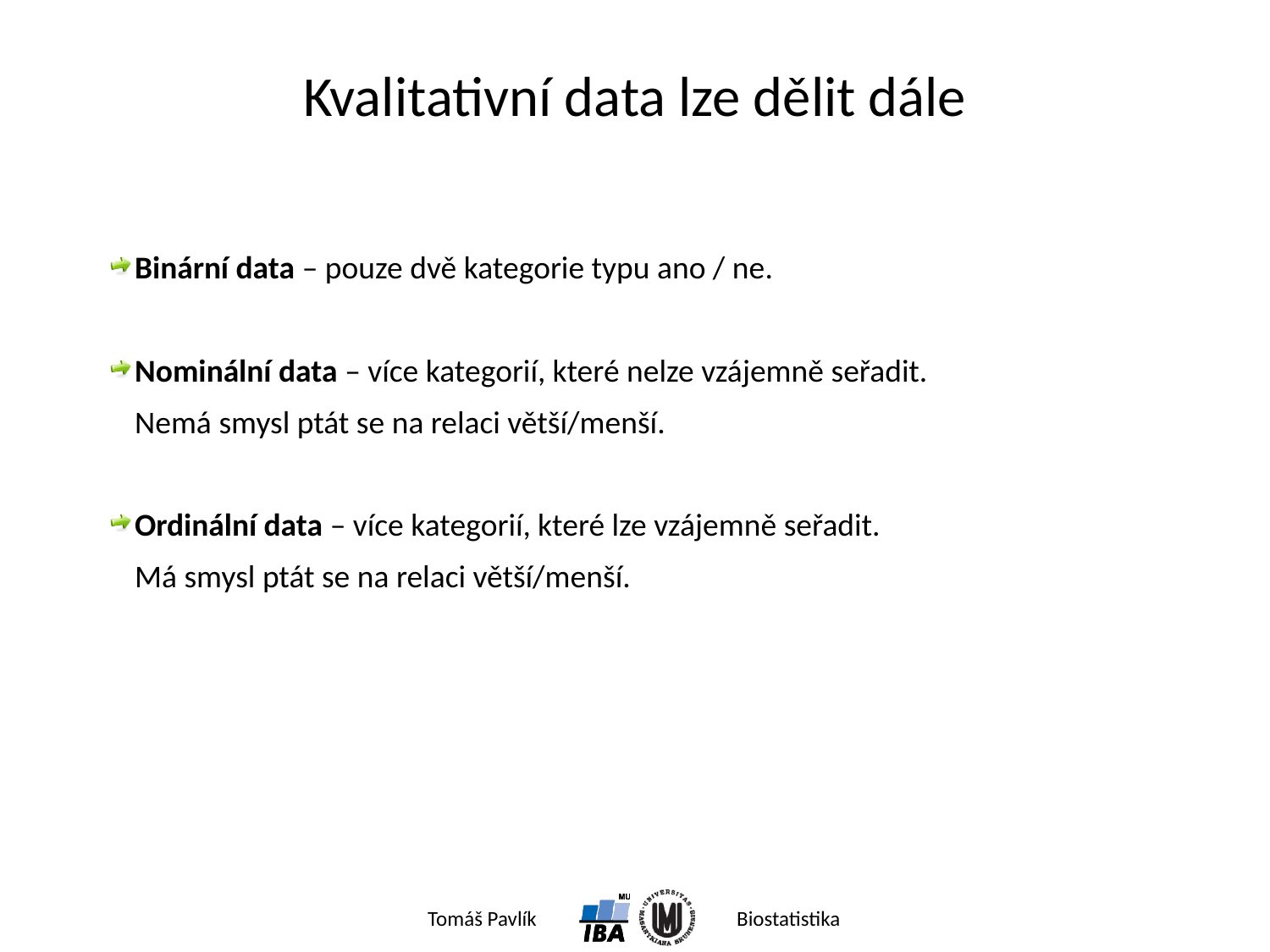

# Kvalitativní data lze dělit dále
Binární data – pouze dvě kategorie typu ano / ne.

Nominální data – více kategorií, které nelze vzájemně seřadit.
	Nemá smysl ptát se na relaci větší/menší.

Ordinální data – více kategorií, které lze vzájemně seřadit.
	Má smysl ptát se na relaci větší/menší.